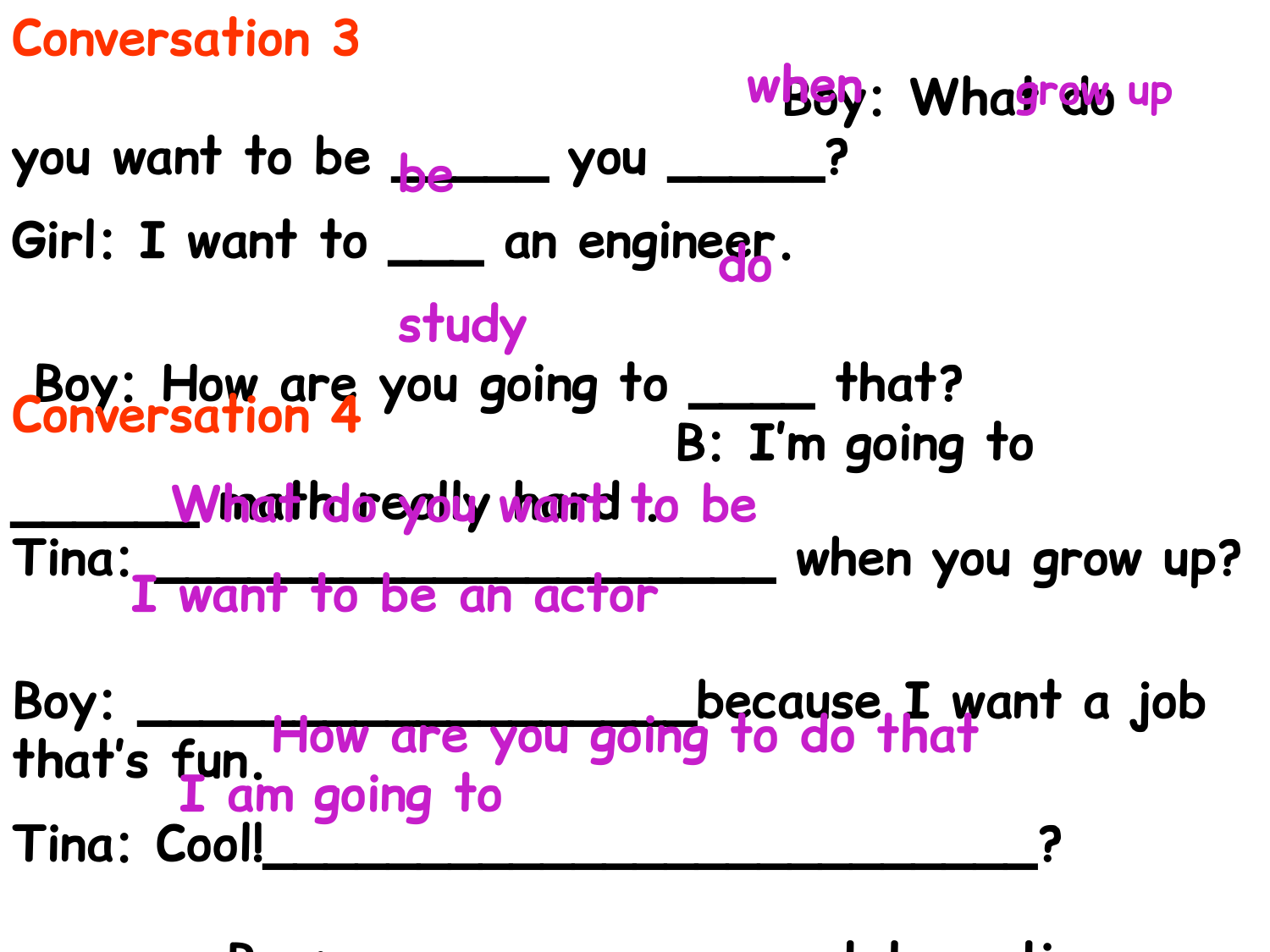

Conversation 3                                                                            Boy: What do you want to be _____ you _____?
Girl: I want to ___ an engineer.
 Boy: How are you going to ____ that?                                           B: I’m going to ______ math really hard .
when
 grow up
be
do
study
Conversation 4
Tina: ____________________ when you grow up?
Boy: __________________because I want a job that’s fun.
Tina: Cool!_________________________?                                                                               Boy: _______________ take acting lessons.
What do you want to be
I want to be an actor
How are you going to do that
I am going to